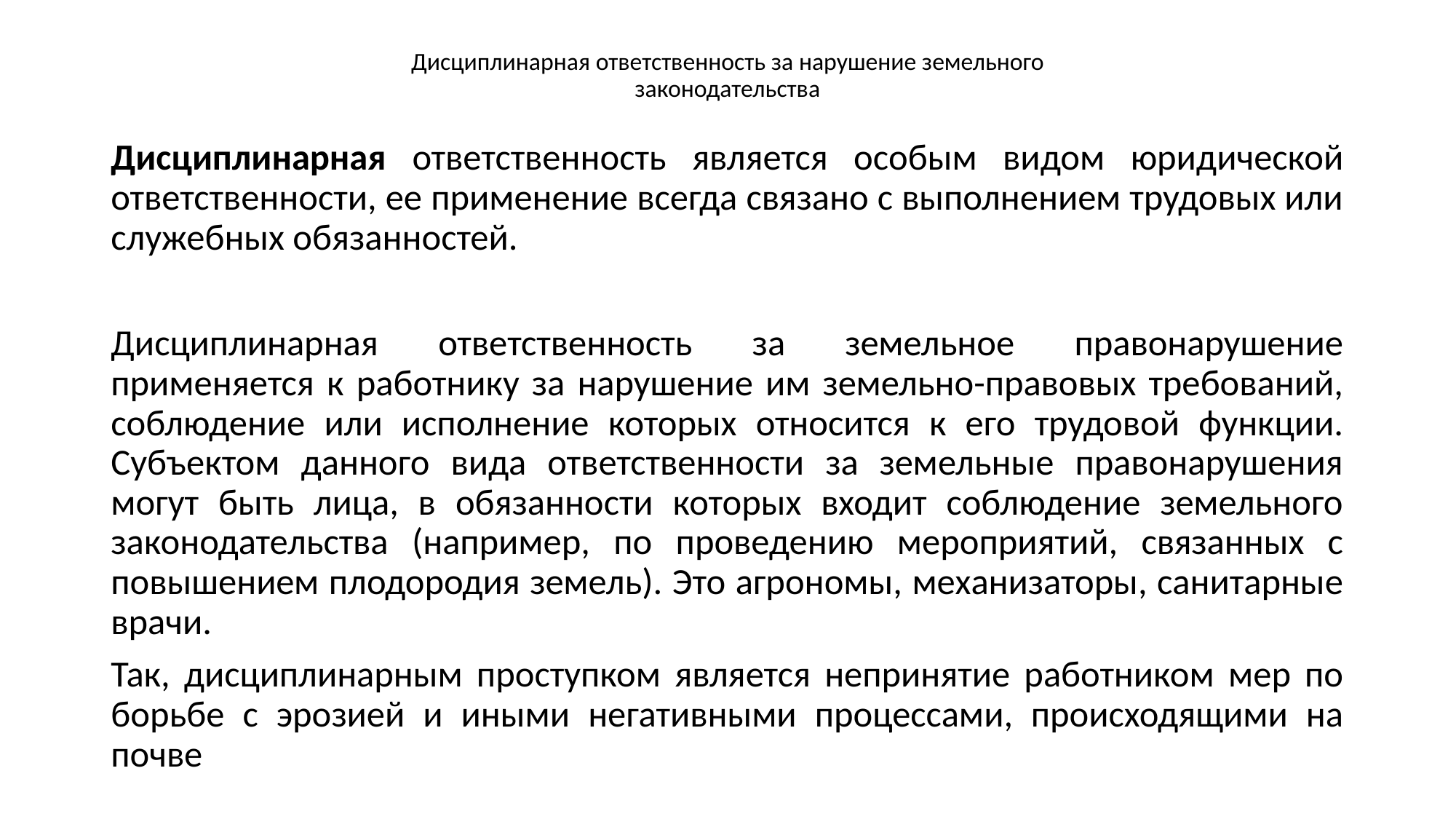

# Дисциплинарная ответственность за нарушение земельного законодательства
Дисциплинарная ответственность является особым видом юридической ответственности, ее применение всегда связано с выполнением трудовых или служебных обязанностей.

Дисциплинарная ответственность за земельное правонарушение применяется к работнику за нарушение им земельно-правовых требований, соблюдение или исполнение которых относится к его трудовой функции. Субъектом данного вида ответственности за земельные правонарушения могут быть лица, в обязанности которых входит соблюдение земельного законодательства (например, по проведению мероприятий, связанных с повышением плодородия земель). Это агрономы, механизаторы, санитарные врачи.
Так, дисциплинарным проступком является непринятие работником мер по борьбе с эрозией и иными негативными процессами, происходящими на почве